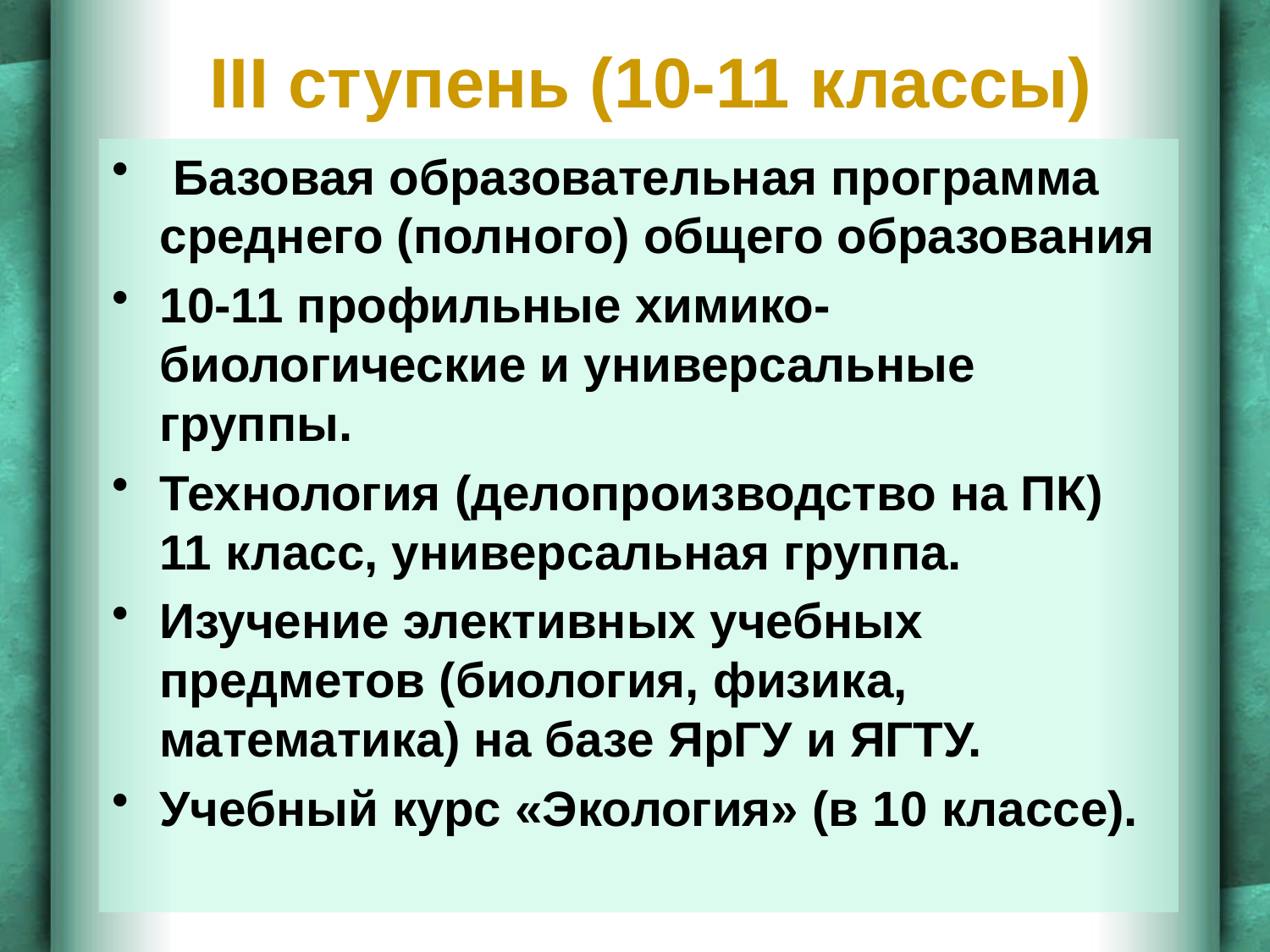

# III ступень (10-11 классы)
 Базовая образовательная программа среднего (полного) общего образования
10-11 профильные химико-биологические и универсальные группы.
Технология (делопроизводство на ПК)  11 класс, универсальная группа.
Изучение элективных учебных предметов (биология, физика, математика) на базе ЯрГУ и ЯГТУ.
Учебный курс «Экология» (в 10 классе).